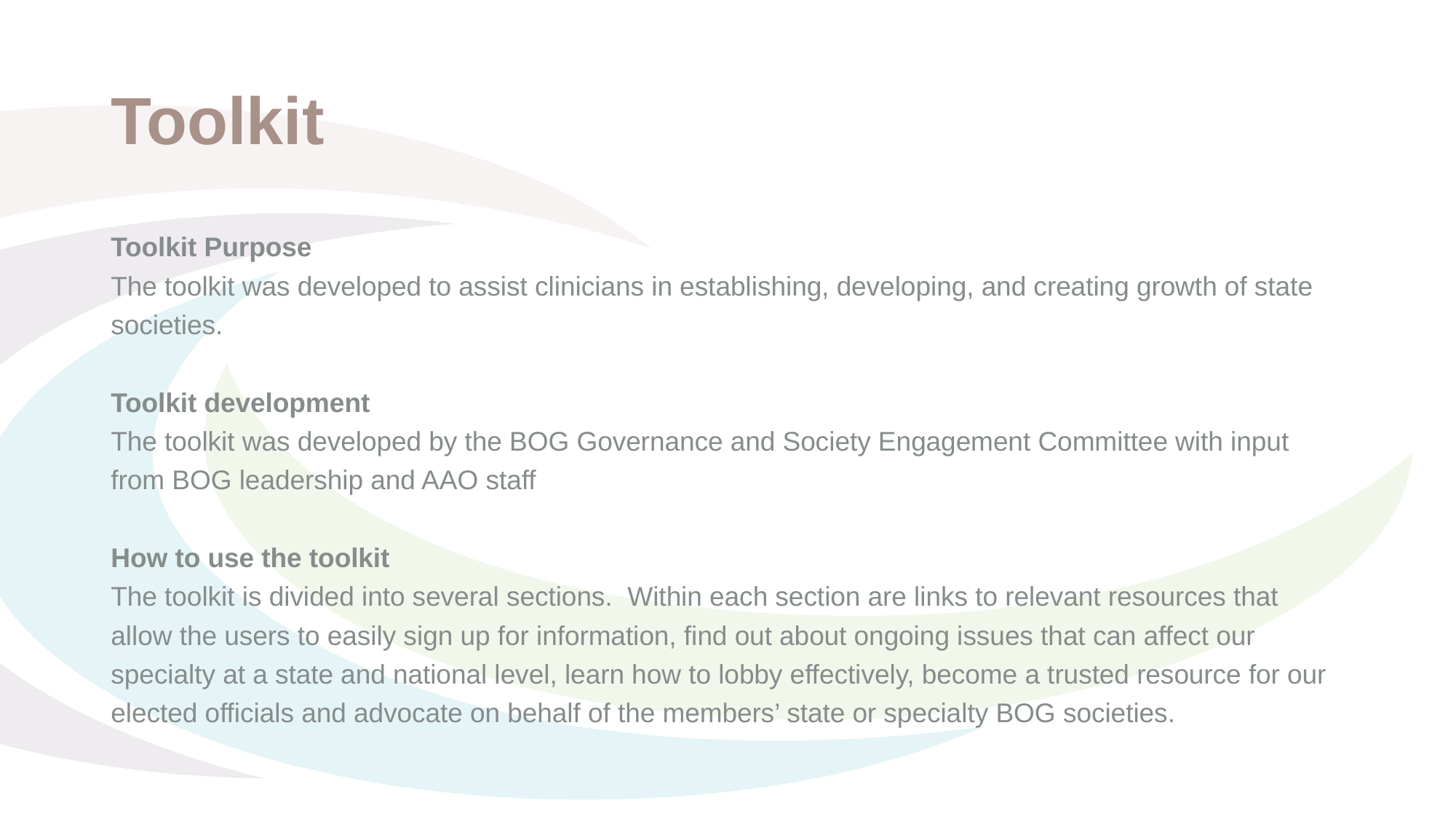

# Toolkit
Toolkit Purpose
The toolkit was developed to assist clinicians in establishing, developing, and creating growth of state societies.

Toolkit development
The toolkit was developed by the BOG Governance and Society Engagement Committee with input from BOG leadership and AAO staff

How to use the toolkit
The toolkit is divided into several sections.  Within each section are links to relevant resources that allow the users to easily sign up for information, find out about ongoing issues that can affect our specialty at a state and national level, learn how to lobby effectively, become a trusted resource for our elected officials and advocate on behalf of the members’ state or specialty BOG societies.